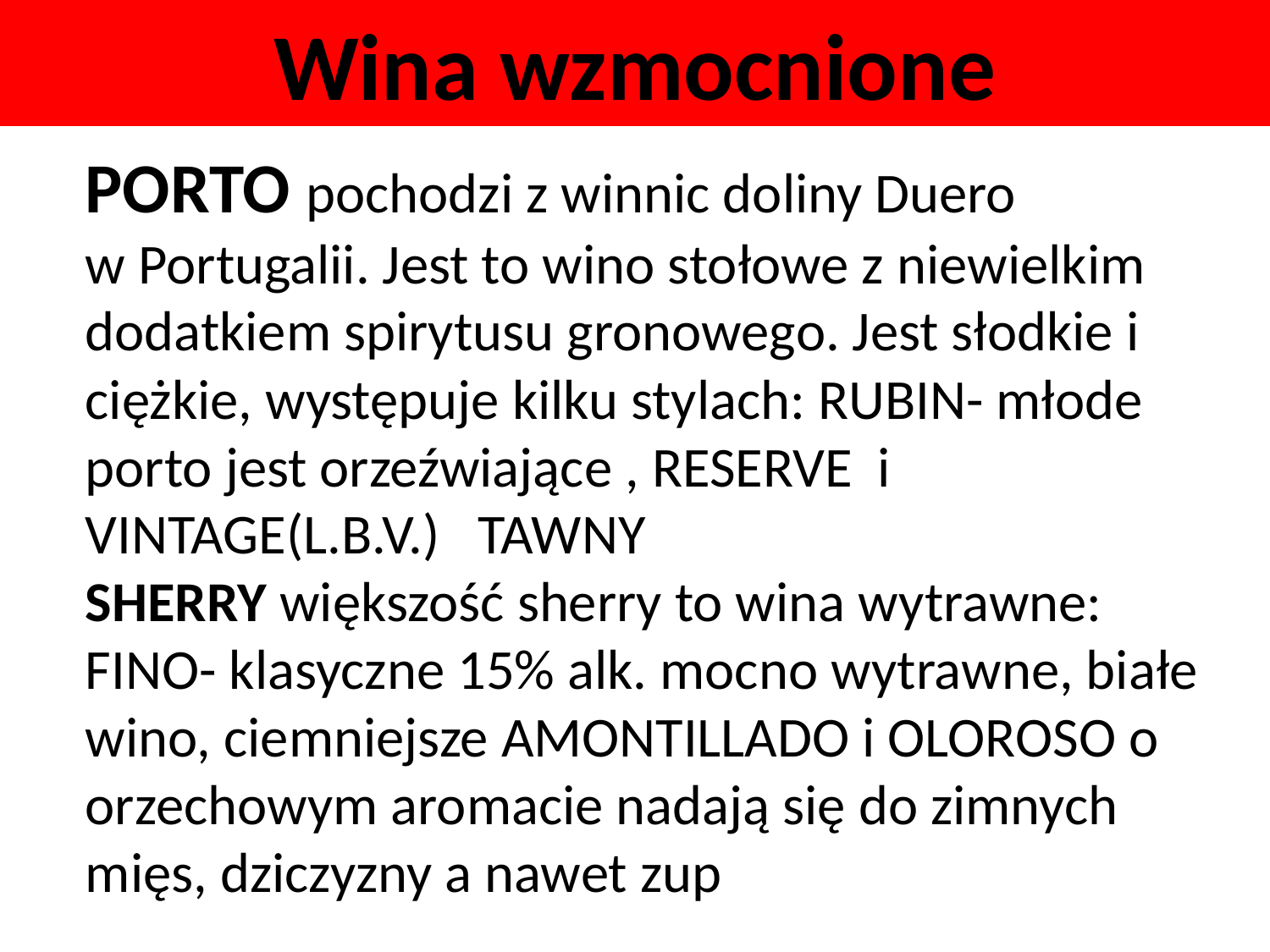

# Wina wzmocnione
   PORTO pochodzi z winnic doliny Duero              w Portugalii. Jest to wino stołowe z niewielkim dodatkiem spirytusu gronowego. Jest słodkie i ciężkie, występuje kilku stylach: RUBIN- młode porto jest orzeźwiające , RESERVE  i  VINTAGE(L.B.V.)   TAWNY                                            SHERRY większość sherry to wina wytrawne: FINO- klasyczne 15% alk. mocno wytrawne, białe wino, ciemniejsze AMONTILLADO i OLOROSO o orzechowym aromacie nadają się do zimnych mięs, dziczyzny a nawet zup